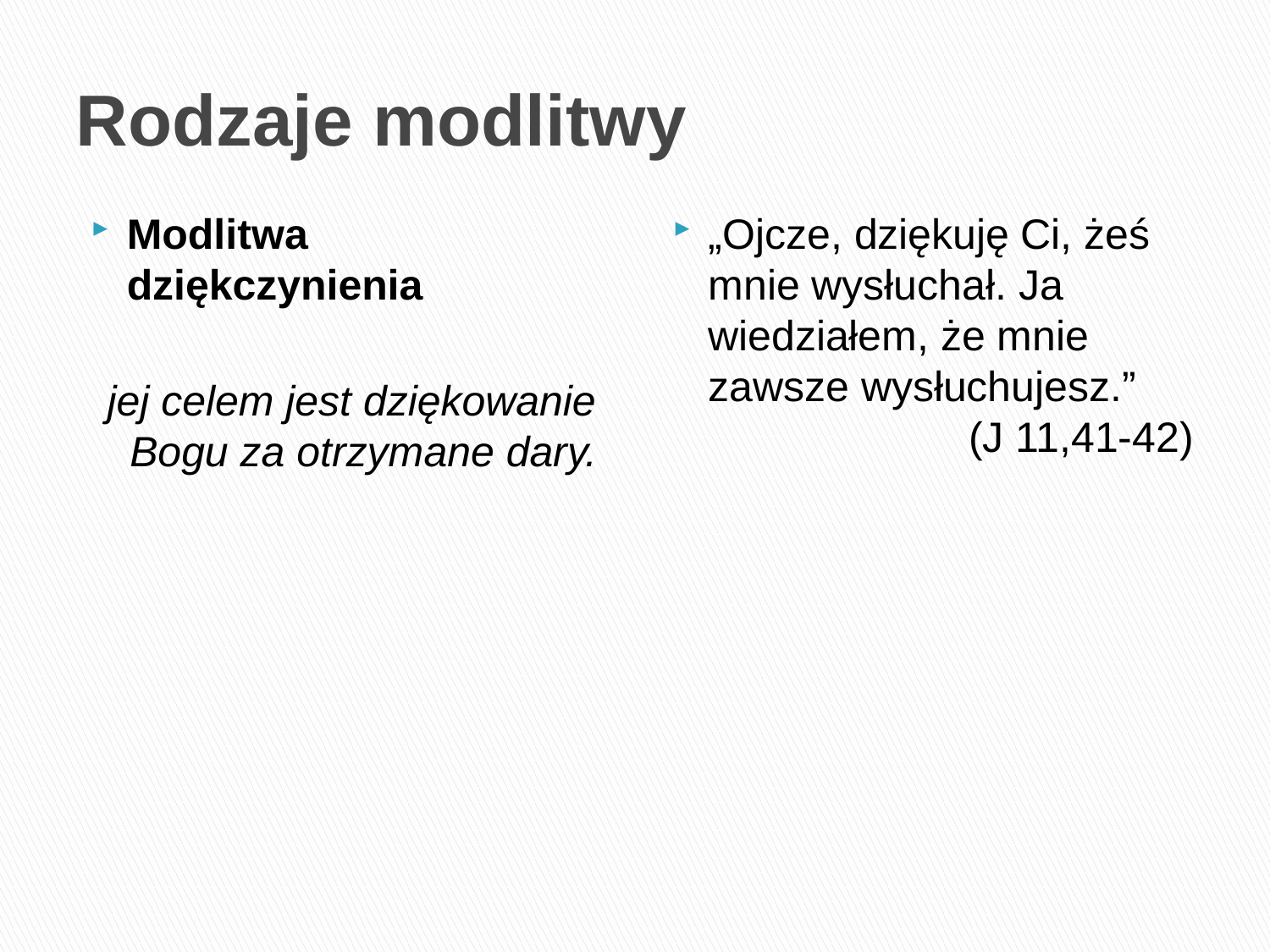

# Rodzaje modlitwy
Modlitwa dziękczynienia

jej celem jest dziękowanie Bogu za otrzymane dary.

„Ojcze, dziękuję Ci, żeś mnie wysłuchał. Ja wiedziałem, że mnie zawsze wysłuchujesz.”
(J 11,41-42)